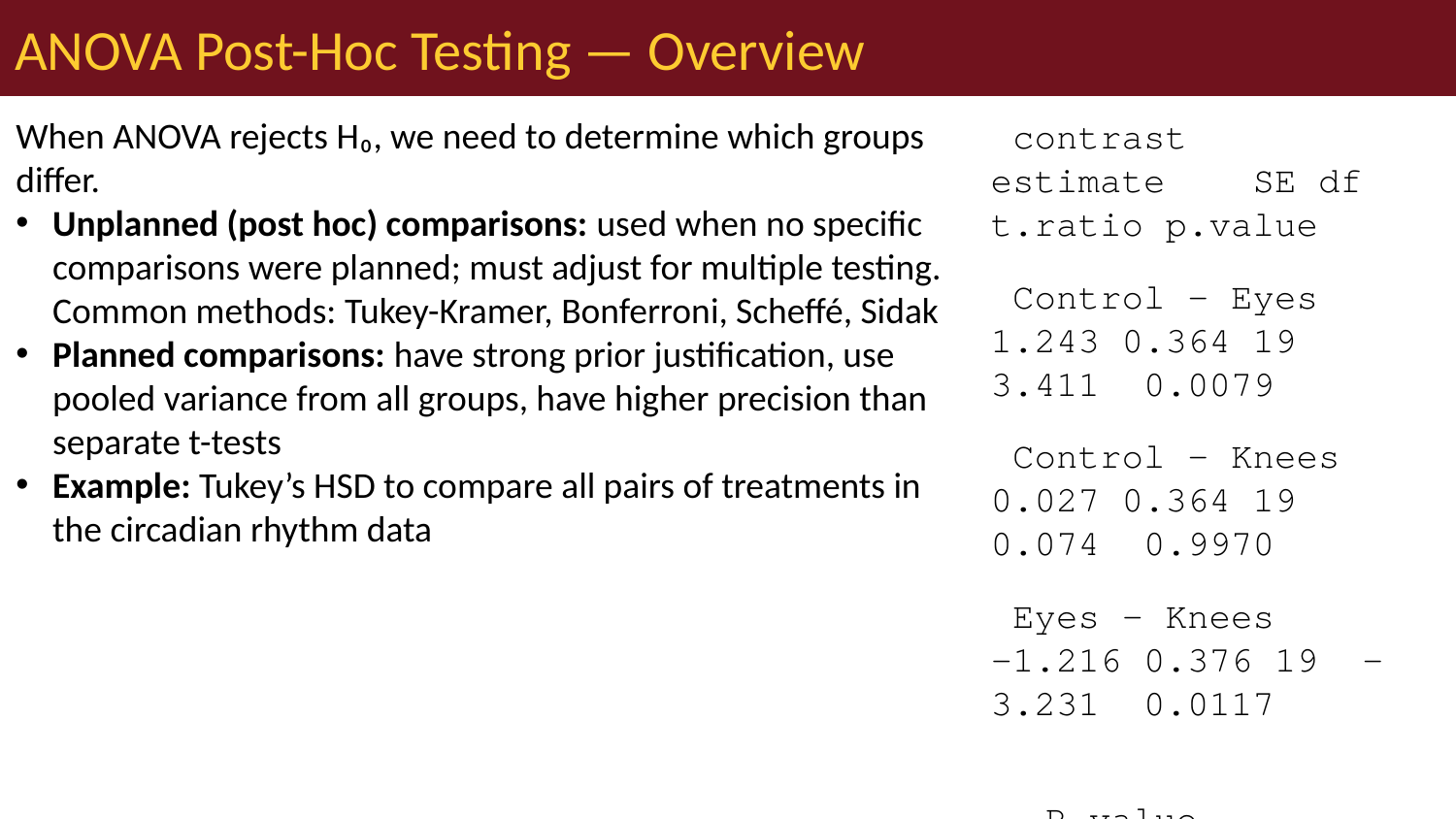

# ANOVA Post-Hoc Testing — Overview
When ANOVA rejects H₀, we need to determine which groups differ.
Unplanned (post hoc) comparisons: used when no specific comparisons were planned; must adjust for multiple testing. Common methods: Tukey-Kramer, Bonferroni, Scheffé, Sidak
Planned comparisons: have strong prior justification, use pooled variance from all groups, have higher precision than separate t-tests
Example: Tukey’s HSD to compare all pairs of treatments in the circadian rhythm data
 contrast        estimate    SE df t.ratio p.value
 Control - Eyes     1.243 0.364 19   3.411  0.0079
 Control - Knees    0.027 0.364 19   0.074  0.9970
 Eyes - Knees      -1.216 0.376 19  -3.231  0.0117

P value adjustment: tukey method for comparing a family of 3 estimates
 treatment emmean    SE df lower.CL upper.CL .group
 Eyes      -1.551 0.266 19    -2.25   -0.855  a
 Knees     -0.336 0.266 19    -1.03    0.361   b
 Control   -0.309 0.249 19    -0.96    0.343   b

Confidence level used: 0.95
Conf-level adjustment: sidak method for 3 estimates
P value adjustment: tukey method for comparing a family of 3 estimates
significance level used: alpha = 0.05
NOTE: If two or more means share the same grouping symbol,
      then we cannot show them to be different.
      But we also did not show them to be the same.